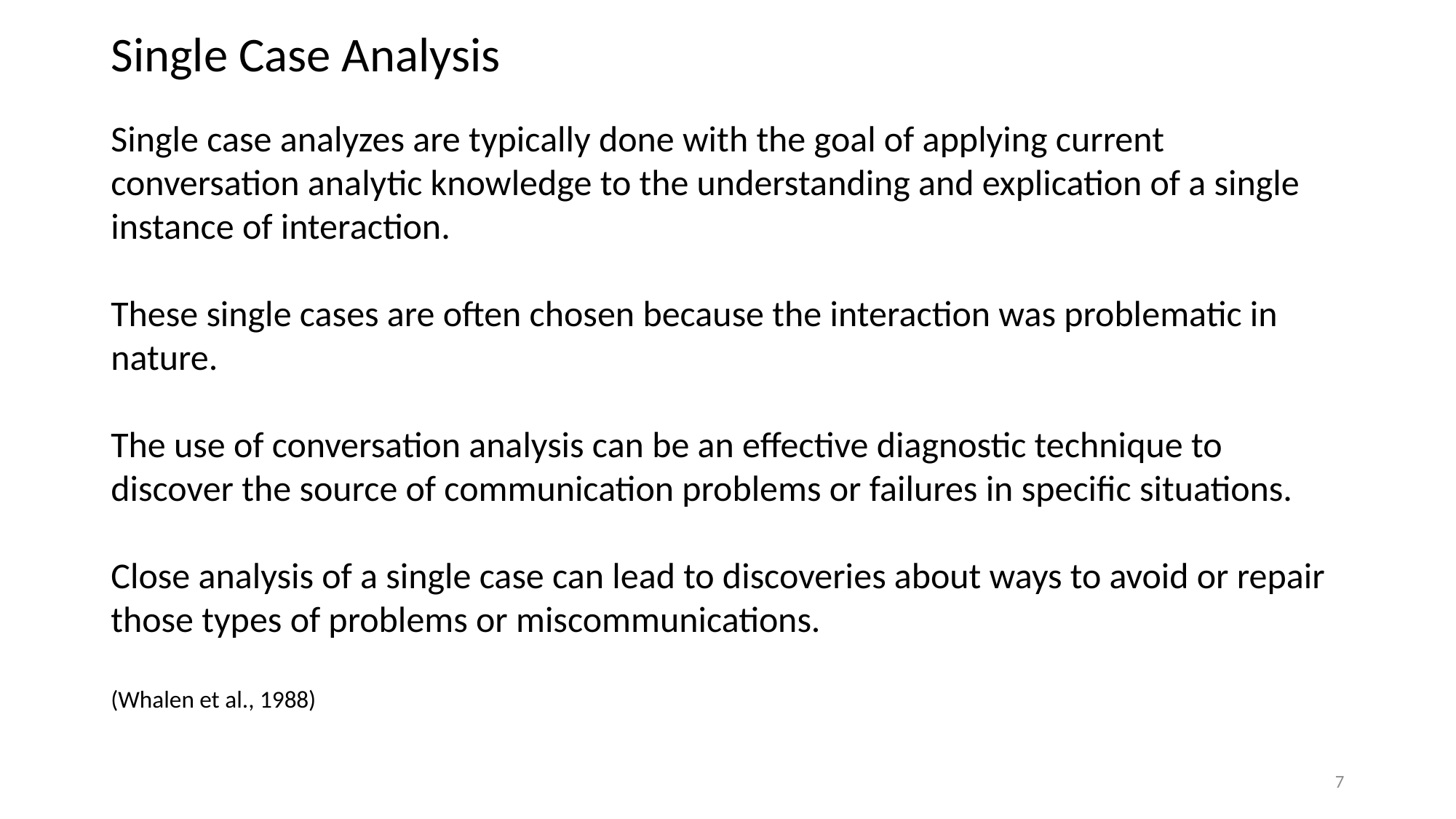

# Single Case Analysis
Single case analyzes are typically done with the goal of applying current conversation analytic knowledge to the understanding and explication of a single instance of interaction.

These single cases are often chosen because the interaction was problematic in nature.

The use of conversation analysis can be an effective diagnostic technique to discover the source of communication problems or failures in specific situations.

Close analysis of a single case can lead to discoveries about ways to avoid or repair those types of problems or miscommunications.

(Whalen et al., 1988)
7